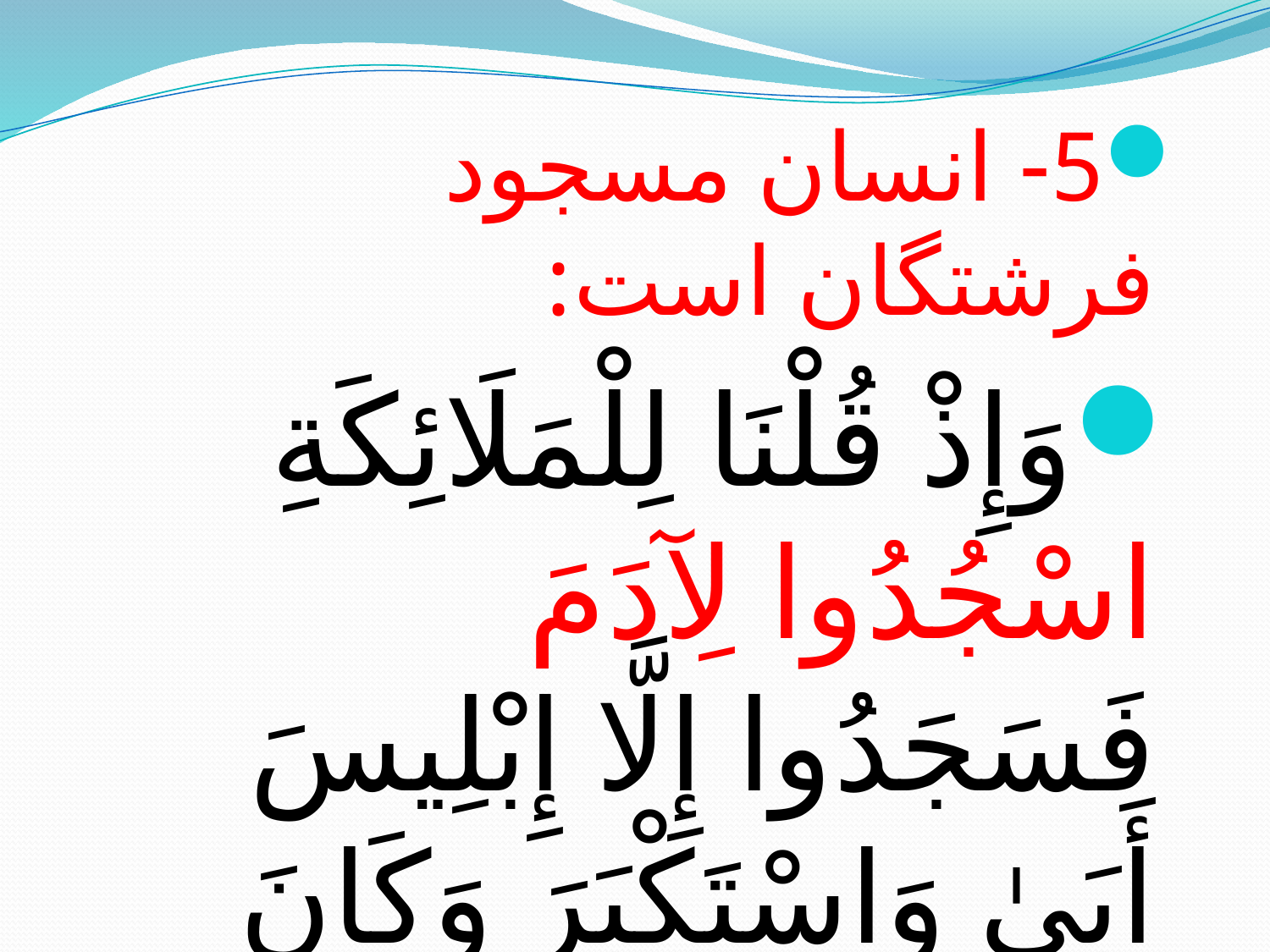

#
5- انسان مسجود فرشتگان است:
وَإِذْ قُلْنَا لِلْمَلَائِكَةِ اسْجُدُوا لِآدَمَ فَسَجَدُوا إِلَّا إِبْلِيسَ أَبَىٰ وَاسْتَكْبَرَ وَكَانَ مِنَ الْكَافِرِينَ .(بقره/34)